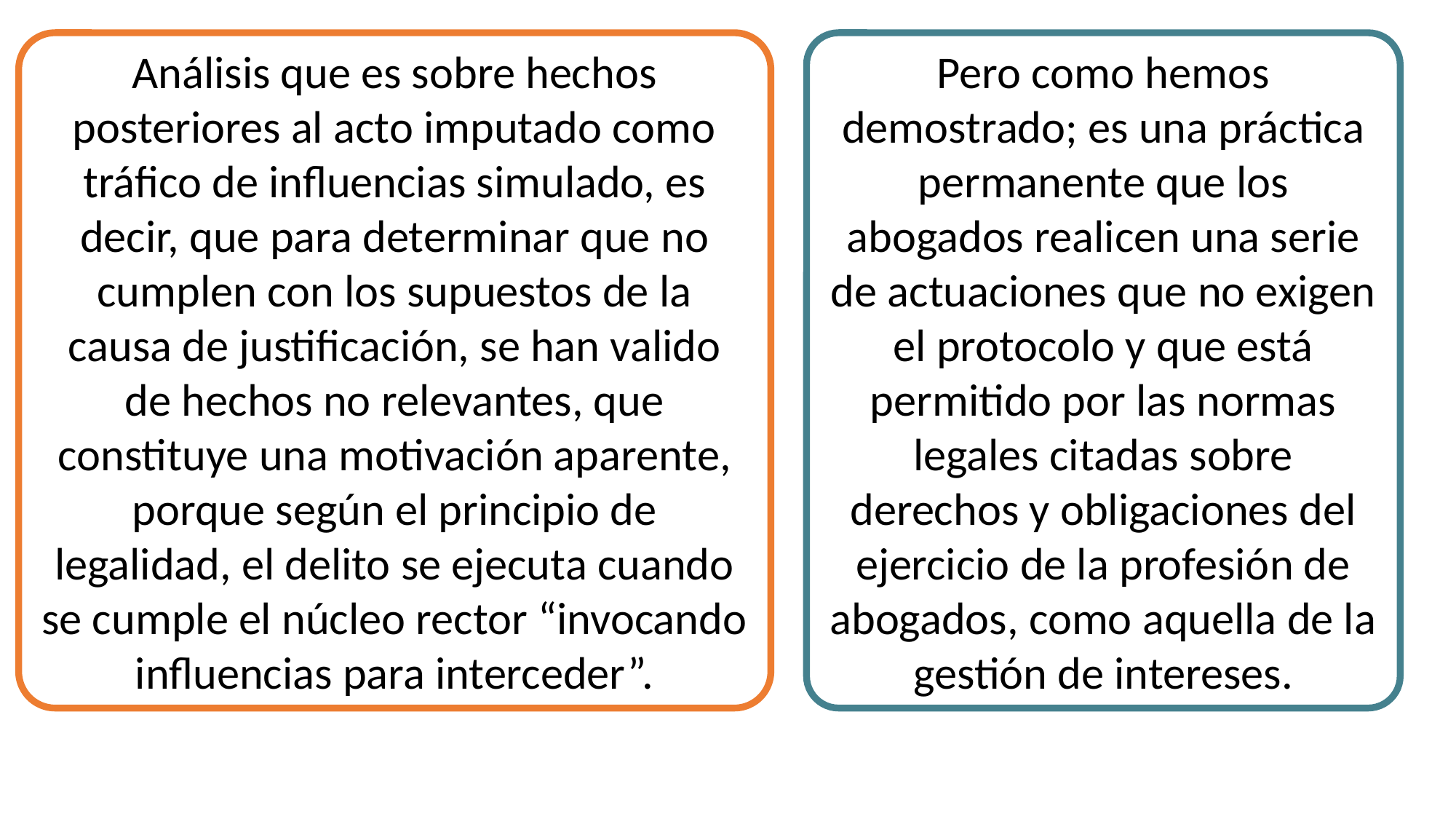

Análisis que es sobre hechos posteriores al acto imputado como tráfico de influencias simulado, es decir, que para determinar que no cumplen con los supuestos de la causa de justificación, se han valido de hechos no relevantes, que constituye una motivación aparente, porque según el principio de legalidad, el delito se ejecuta cuando se cumple el núcleo rector “invocando influencias para interceder”.
Pero como hemos demostrado; es una práctica permanente que los abogados realicen una serie de actuaciones que no exigen el protocolo y que está permitido por las normas legales citadas sobre derechos y obligaciones del ejercicio de la profesión de abogados, como aquella de la gestión de intereses.